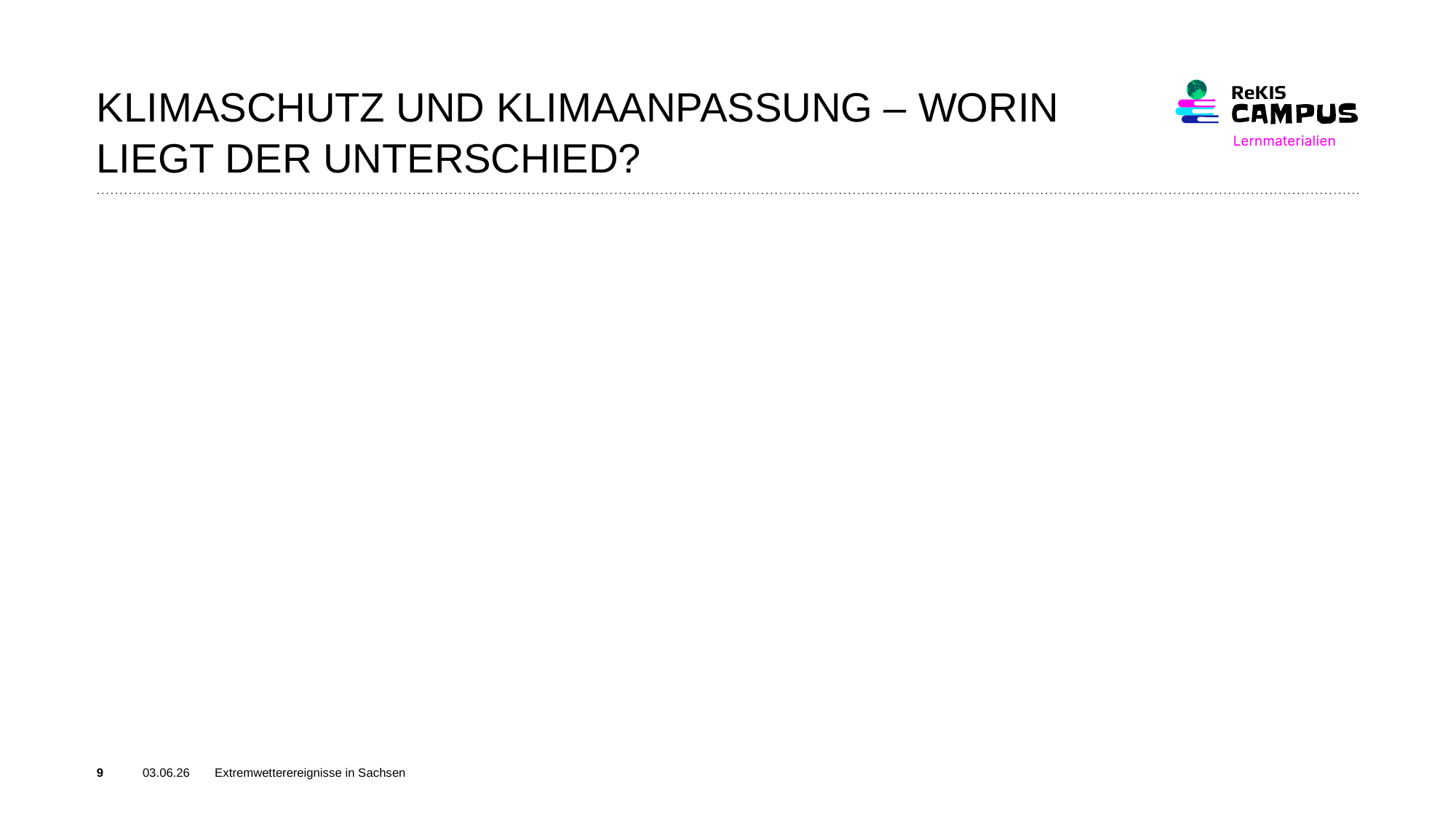

# Klimaschutz und Klimaanpassung – worin liegt der Unterschied?
9
03.06.26
Extremwetterereignisse in Sachsen